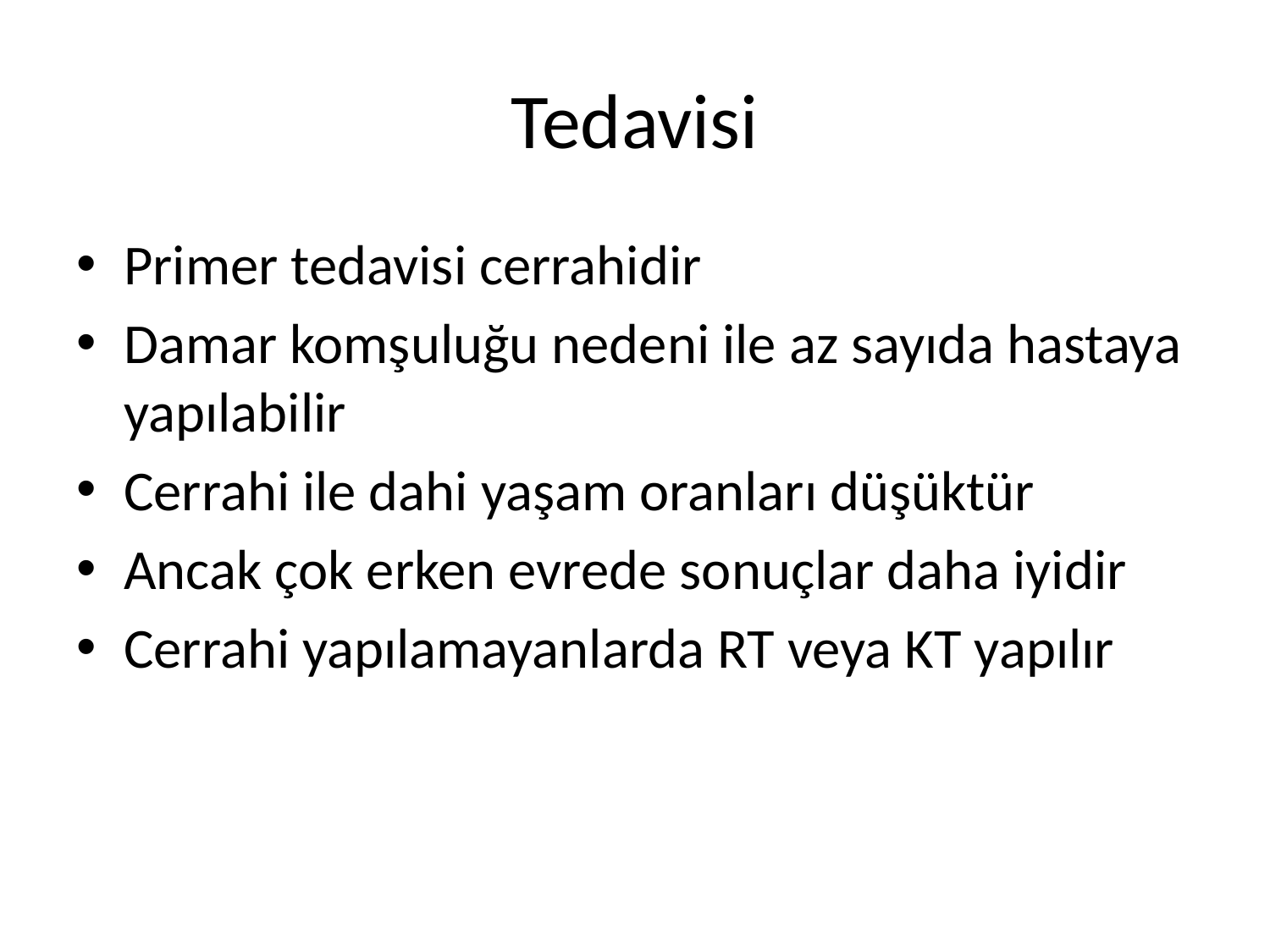

# Tedavisi
Primer tedavisi cerrahidir
Damar komşuluğu nedeni ile az sayıda hastaya yapılabilir
Cerrahi ile dahi yaşam oranları düşüktür
Ancak çok erken evrede sonuçlar daha iyidir
Cerrahi yapılamayanlarda RT veya KT yapılır